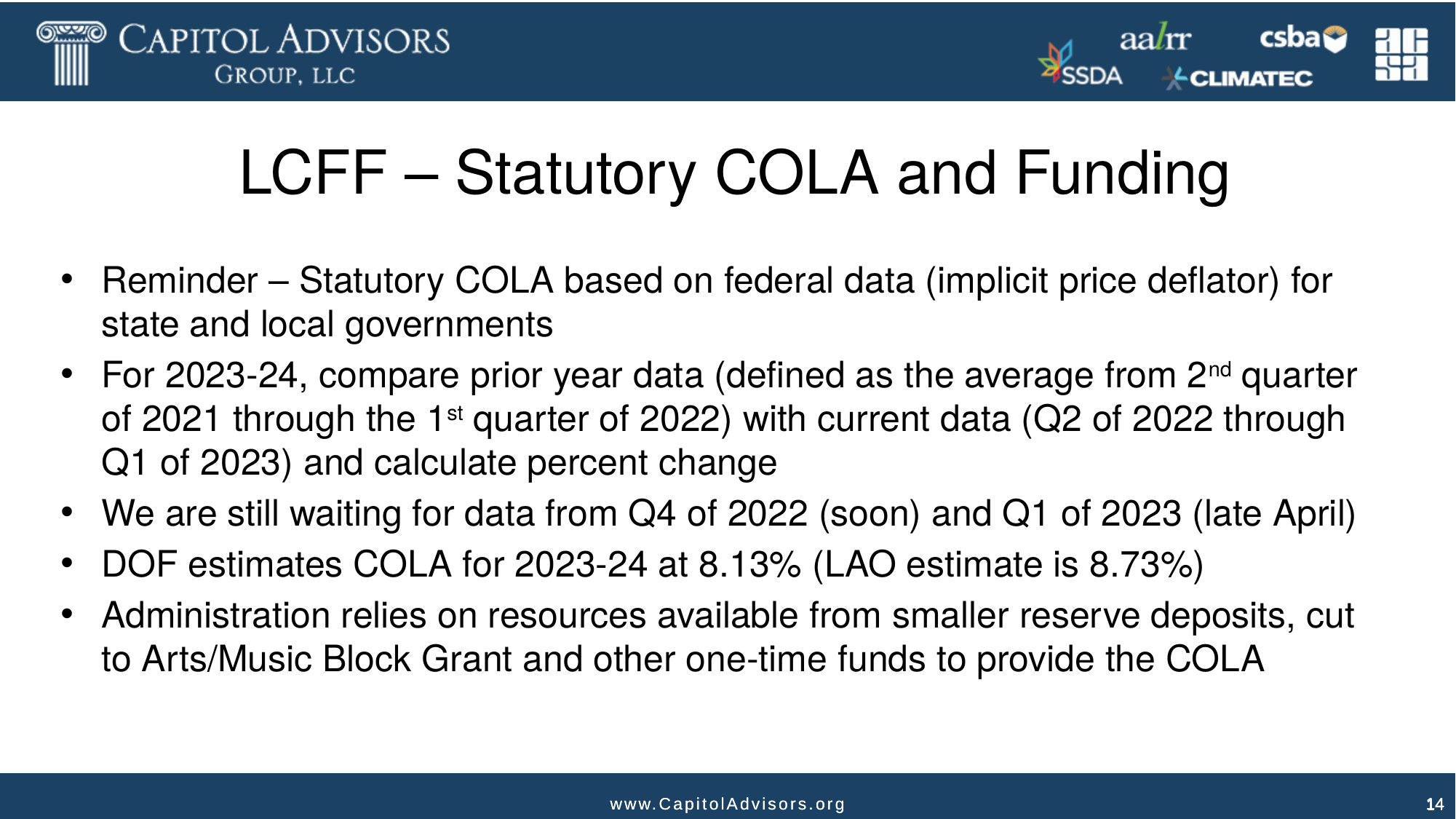

# LCFF – Statutory COLA and Funding
Reminder – Statutory COLA based on federal data (implicit price deflator) for state and local governments
For 2023-24, compare prior year data (defined as the average from 2nd quarter of 2021 through the 1st quarter of 2022) with current data (Q2 of 2022 through Q1 of 2023) and calculate percent change
We are still waiting for data from Q4 of 2022 (soon) and Q1 of 2023 (late April)
DOF estimates COLA for 2023-24 at 8.13% (LAO estimate is 8.73%)
Administration relies on resources available from smaller reserve deposits, cut to Arts/Music Block Grant and other one-time funds to provide the COLA
14